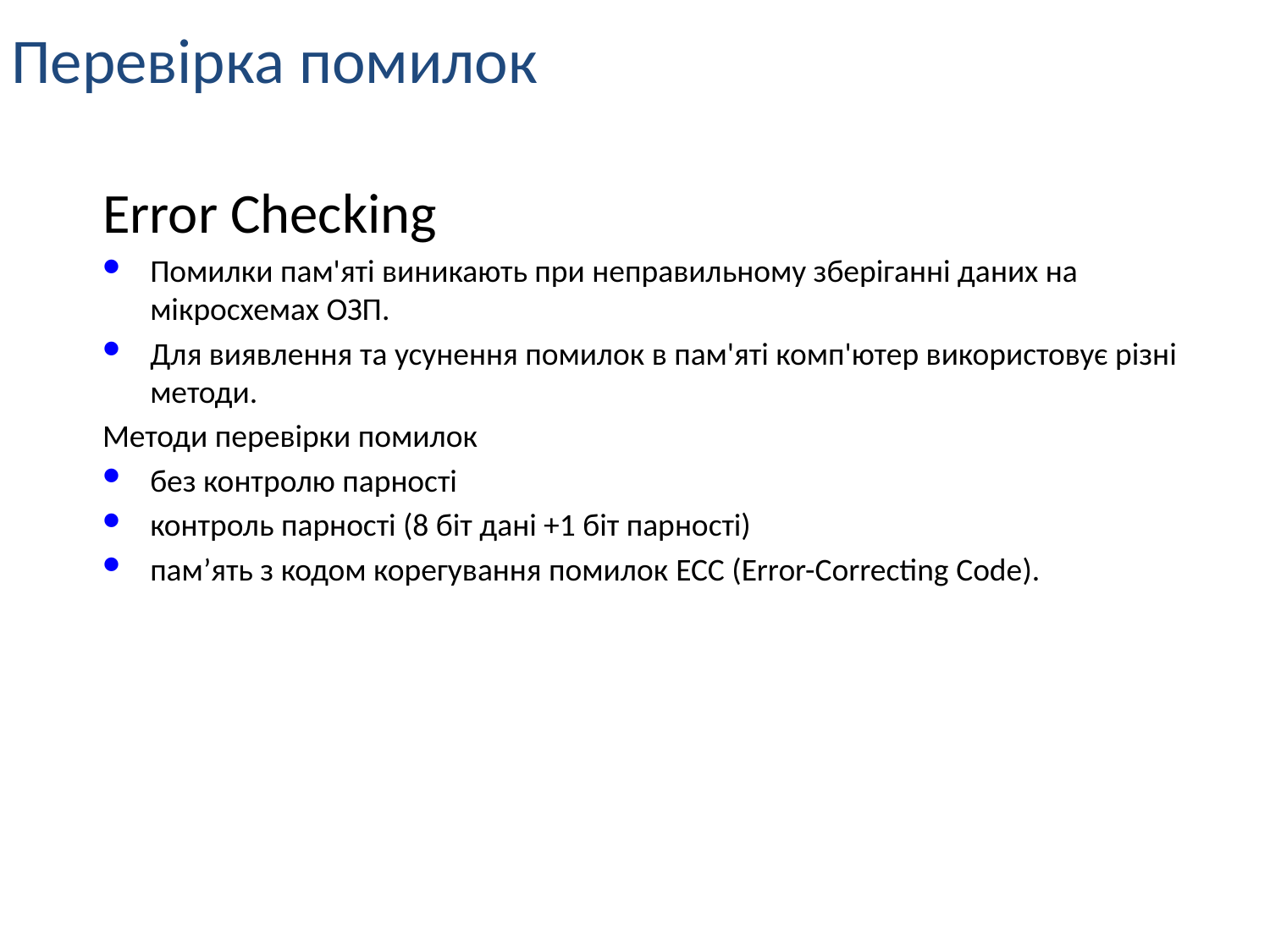

Перевірка помилок
Error Checking
Помилки пам'яті виникають при неправильному зберіганні даних на мікросхемах ОЗП.
Для виявлення та усунення помилок в пам'яті комп'ютер використовує різні методи.
Методи перевірки помилок
без контролю парності
контроль парності (8 біт дані +1 біт парності)
пам’ять з кодом корегування помилок ECC (Error-Correcting Code).